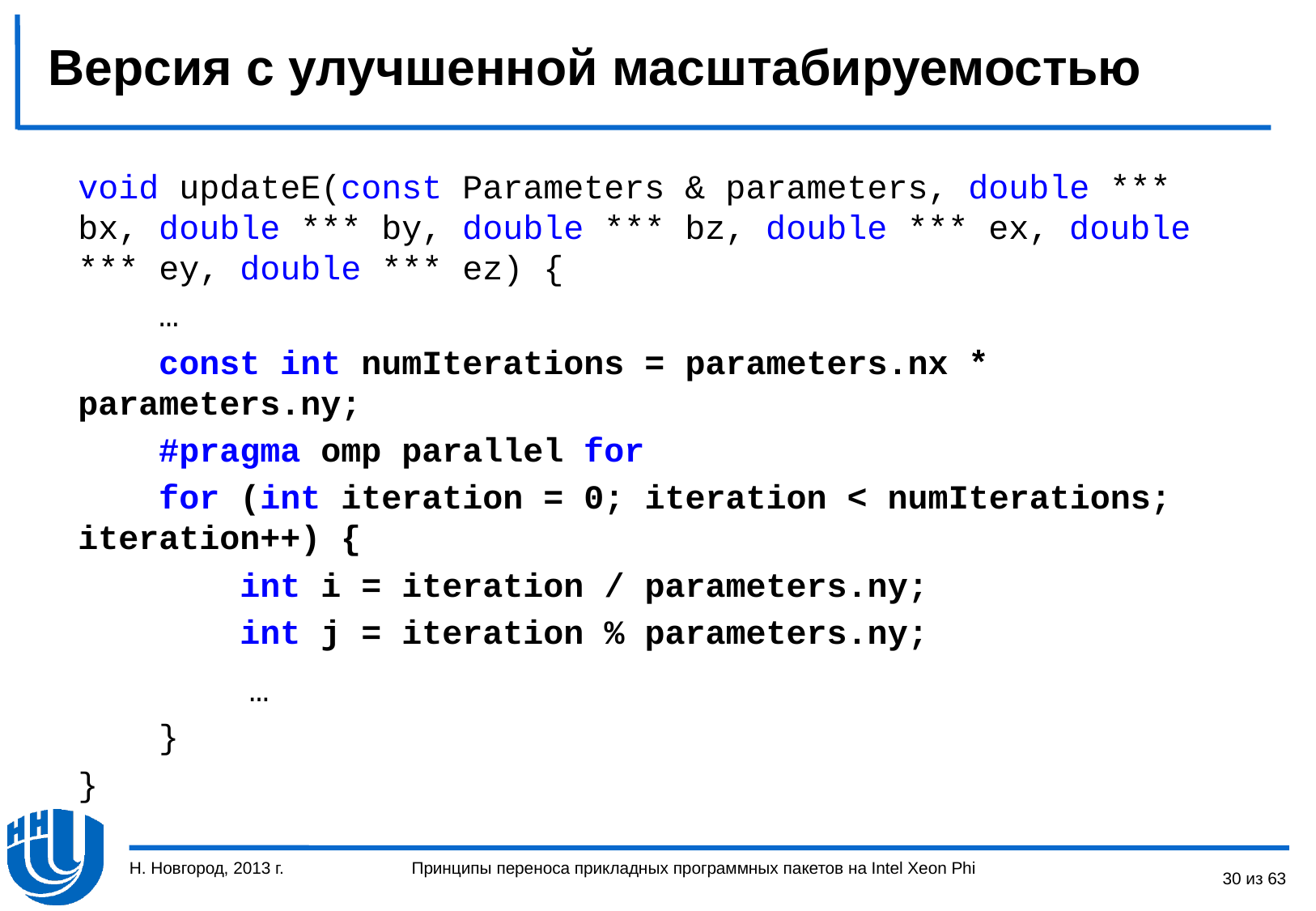

# Версия с улучшенной масштабируемостью
void updateE(const Parameters & parameters, double *** bx, double *** by, double *** bz, double *** ex, double *** ey, double *** ez) {
    …
    const int numIterations = parameters.nx * parameters.ny;
    #pragma omp parallel for
    for (int iteration = 0; iteration < numIterations; iteration++) {
        int i = iteration / parameters.ny;
        int j = iteration % parameters.ny;
         …
    }
}
Н. Новгород, 2013 г.
30 из 63
Принципы переноса прикладных программных пакетов на Intel Xeon Phi